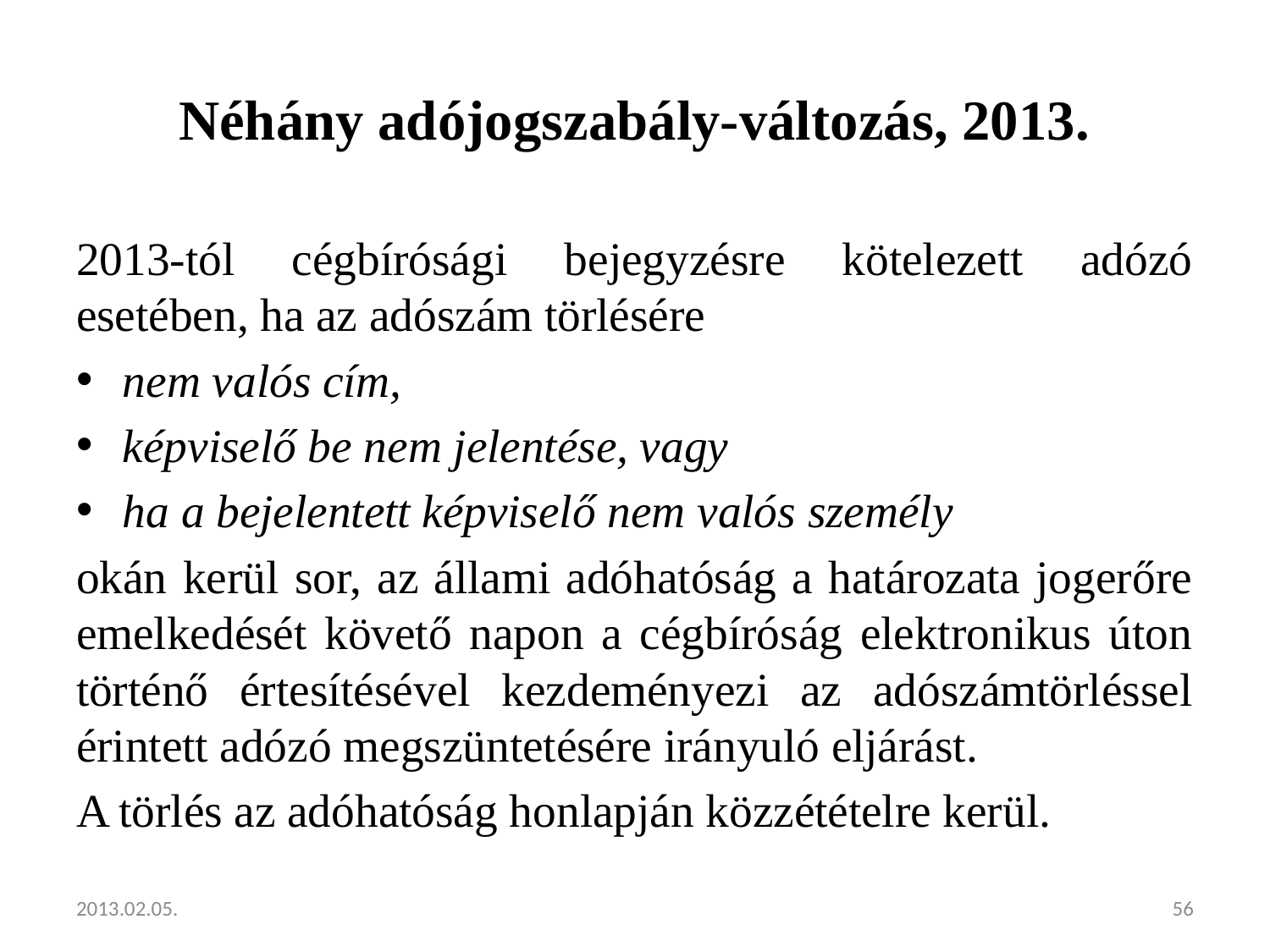

# Néhány adójogszabály-változás, 2013.
2013-tól cégbírósági bejegyzésre kötelezett adózó esetében, ha az adószám törlésére
nem valós cím,
képviselő be nem jelentése, vagy
ha a bejelentett képviselő nem valós személy
okán kerül sor, az állami adóhatóság a határozata jogerőre emelkedését követő napon a cégbíróság elektronikus úton történő értesítésével kezdeményezi az adószámtörléssel érintett adózó megszüntetésére irányuló eljárást.
A törlés az adóhatóság honlapján közzétételre kerül.

2013.02.05.
56